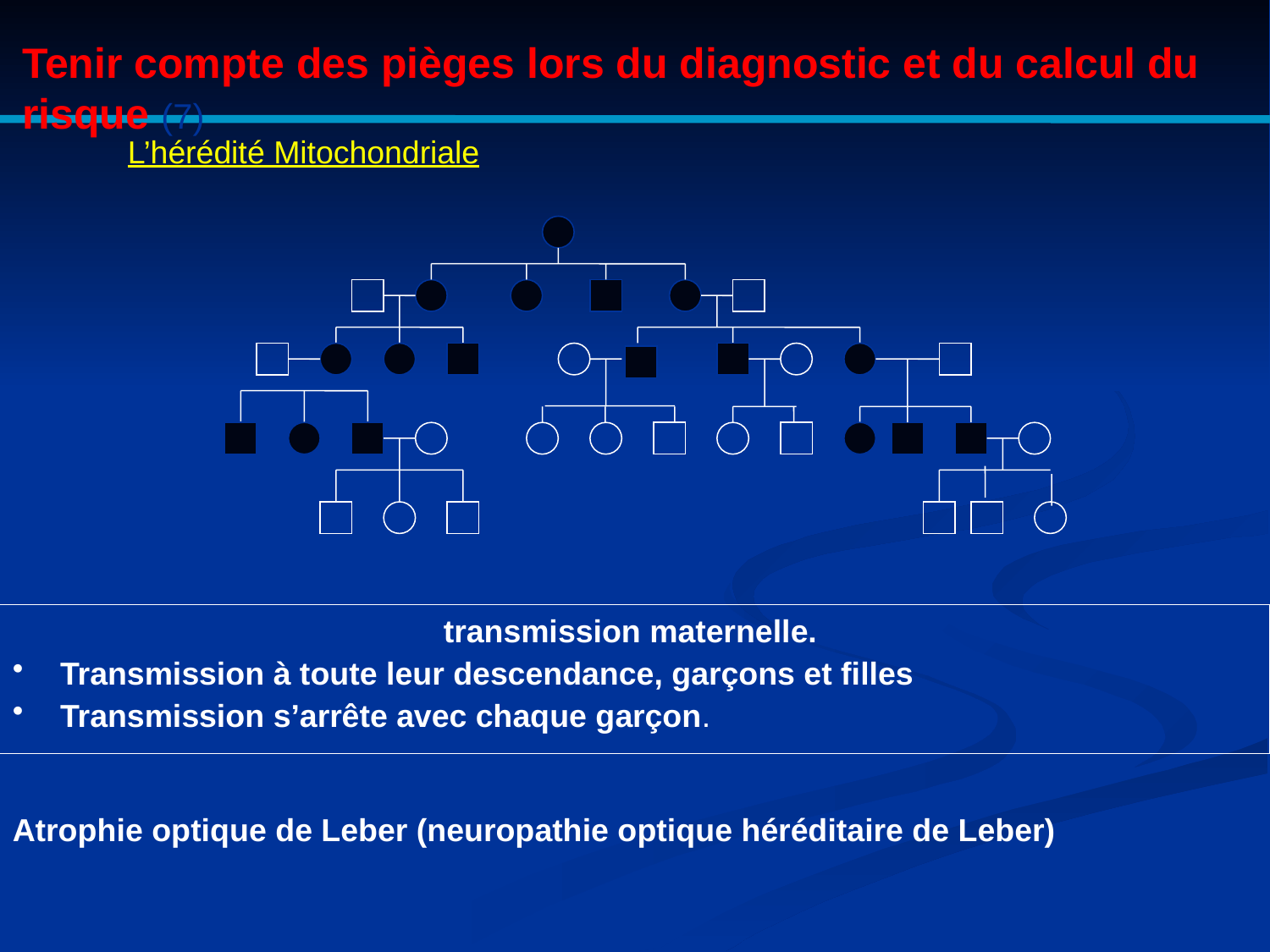

Tenir compte des pièges lors du diagnostic et du calcul du risque (7)
L’hérédité Mitochondriale

transmission maternelle.
Transmission à toute leur descendance, garçons et filles
Transmission s’arrête avec chaque garçon.
Atrophie optique de Leber (neuropathie optique héréditaire de Leber)